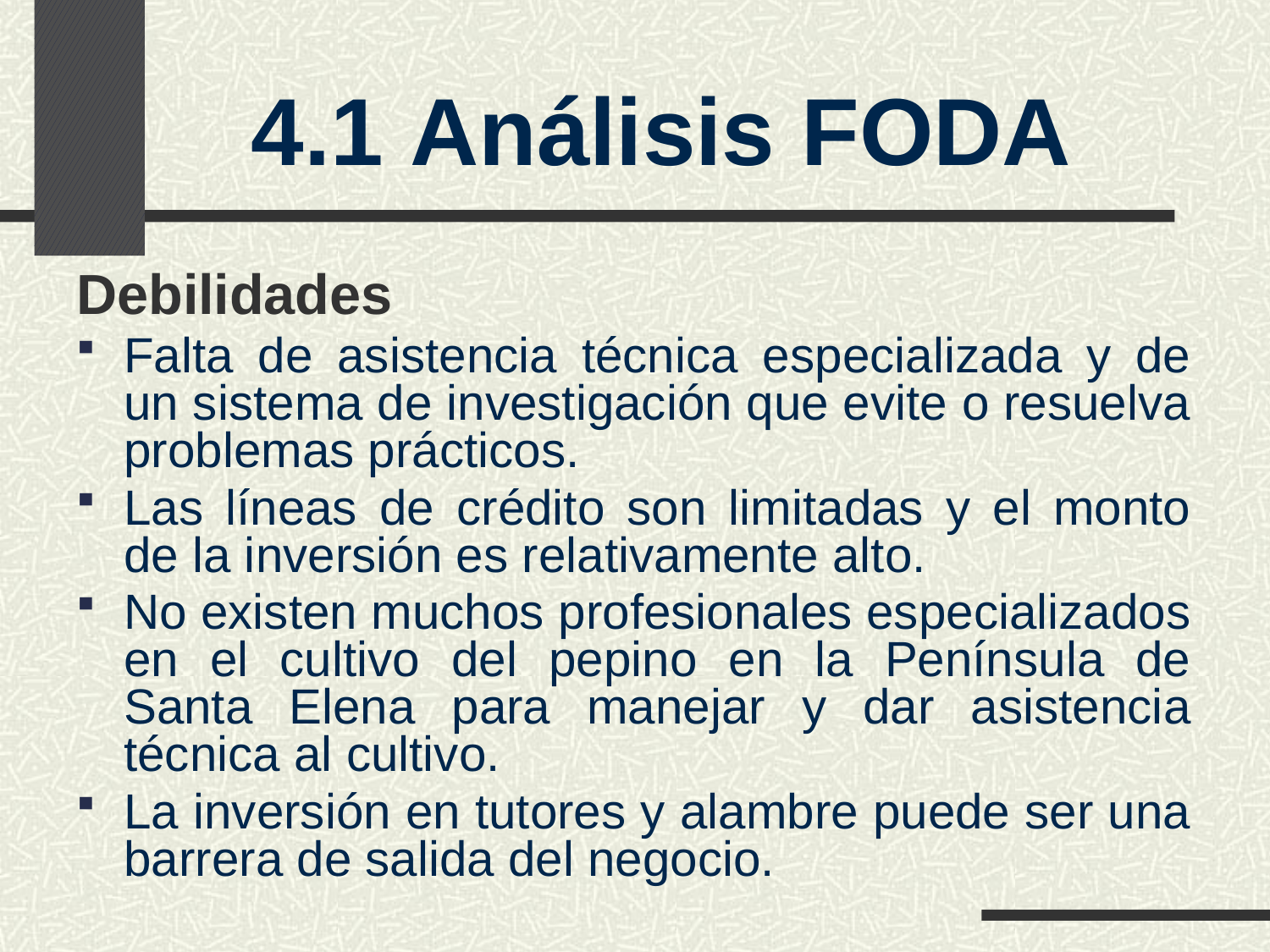

# 4.1 Análisis FODA
Debilidades
Falta de asistencia técnica especializada y de un sistema de investigación que evite o resuelva problemas prácticos.
Las líneas de crédito son limitadas y el monto de la inversión es relativamente alto.
No existen muchos profesionales especializados en el cultivo del pepino en la Península de Santa Elena para manejar y dar asistencia técnica al cultivo.
La inversión en tutores y alambre puede ser una barrera de salida del negocio.